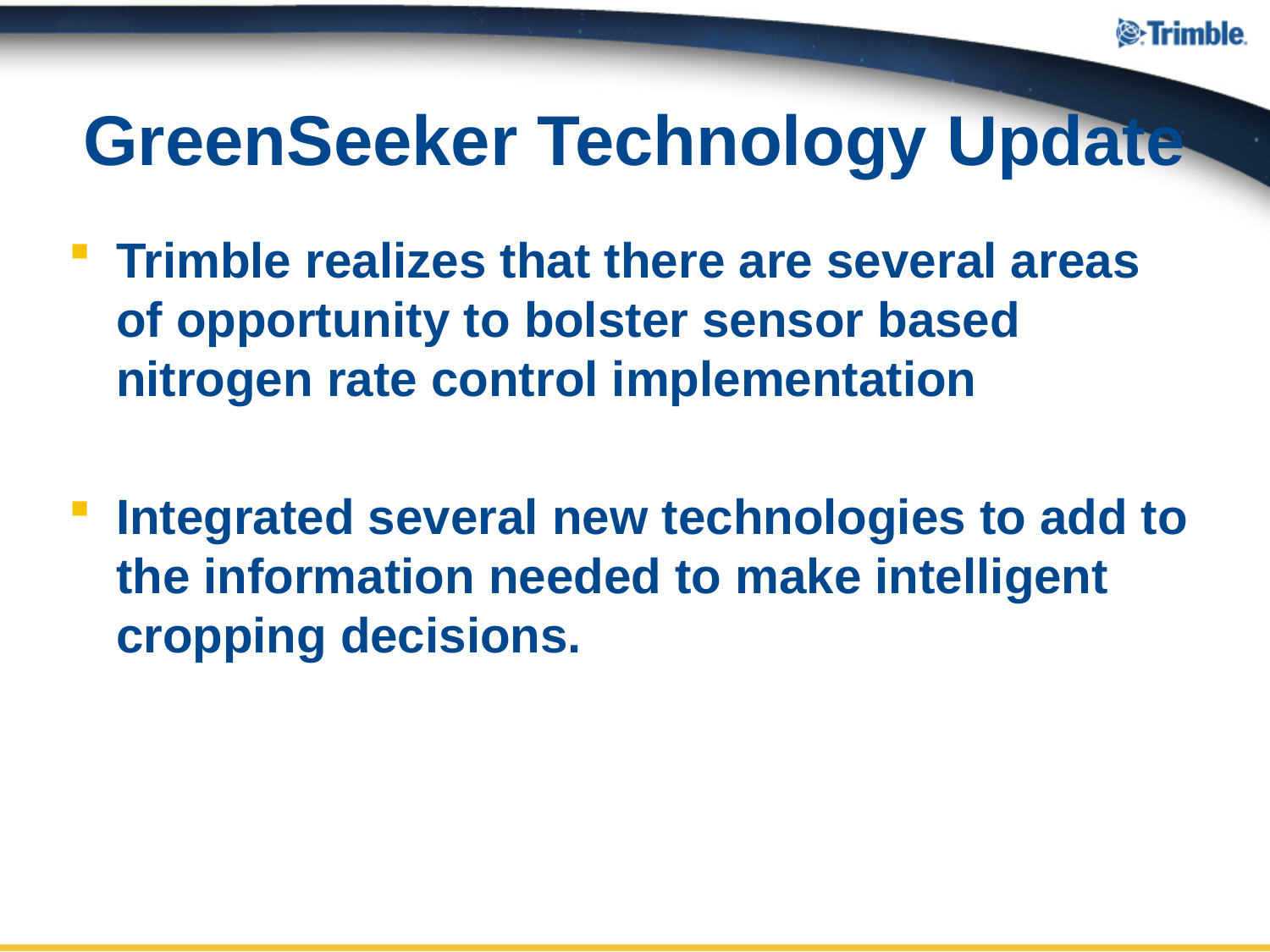

# GreenSeeker Technology Update
Trimble realizes that there are several areas of opportunity to bolster sensor based nitrogen rate control implementation

Integrated several new technologies to add to the information needed to make intelligent cropping decisions.